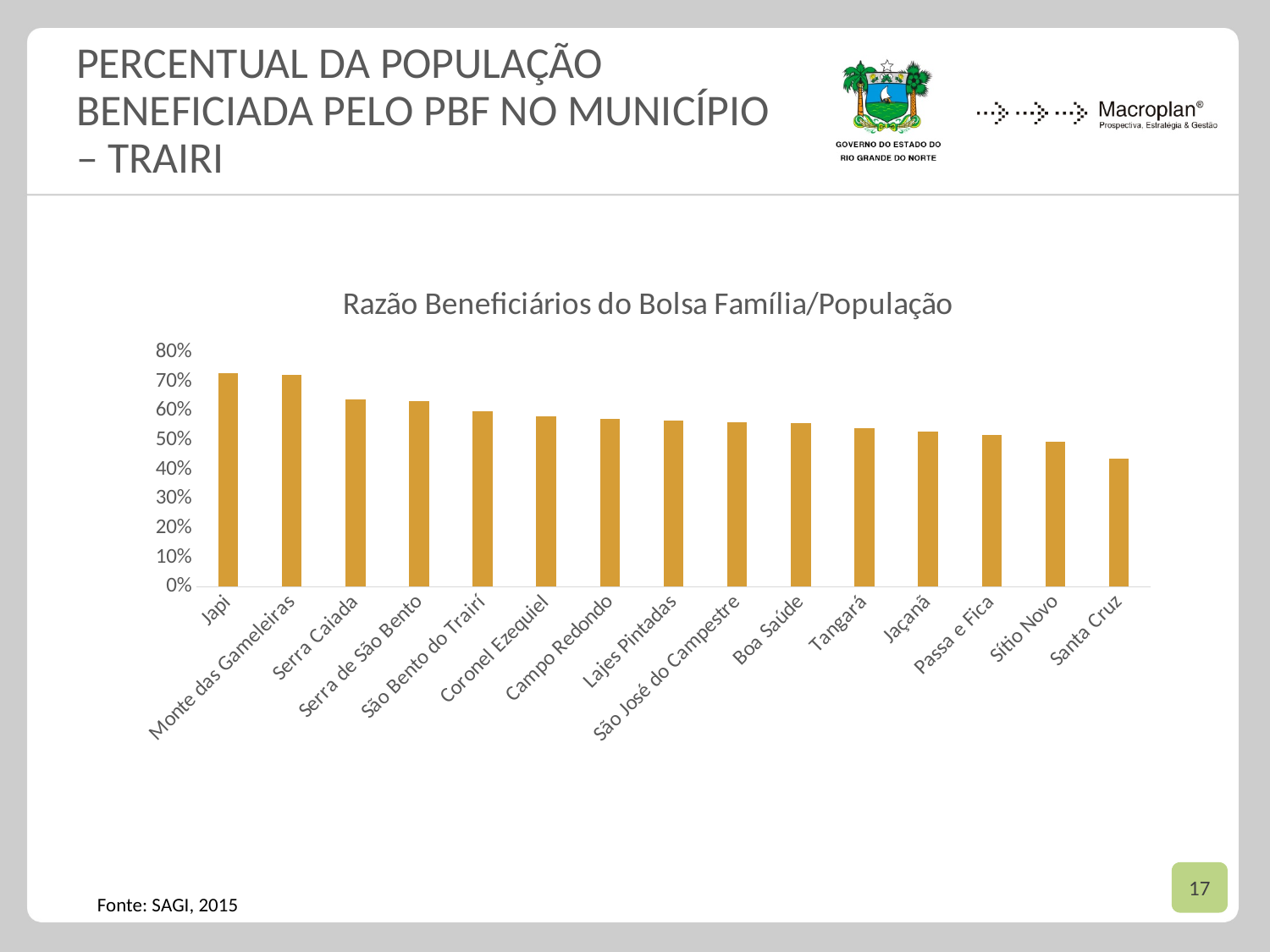

# Percentual da população beneficiada pelo PBF no município – Trairi

### Chart: Razão Beneficiários do Bolsa Família/População

| Category |  |
|---|---|
| Japi | 0.7278422701308274 |
| Monte das Gameleiras | 0.7214285714285714 |
| Serra Caiada | 0.638733705772812 |
| Serra de São Bento | 0.633276740237691 |
| São Bento do Trairí | 0.5983106522759268 |
| Coronel Ezequiel | 0.5805122693892173 |
| Campo Redondo | 0.5721705850191361 |
| Lajes Pintadas | 0.5671672924488944 |
| São José do Campestre | 0.5622673697270472 |
| Boa Saúde | 0.5574895054776288 |
| Tangará | 0.5409665233815293 |
| Jaçanã | 0.5288439439209377 |
| Passa e Fica | 0.5167417900837089 |
| Sítio Novo | 0.4947994056463596 |
| Santa Cruz | 0.43795734080647675 |
17
Fonte: SAGI, 2015